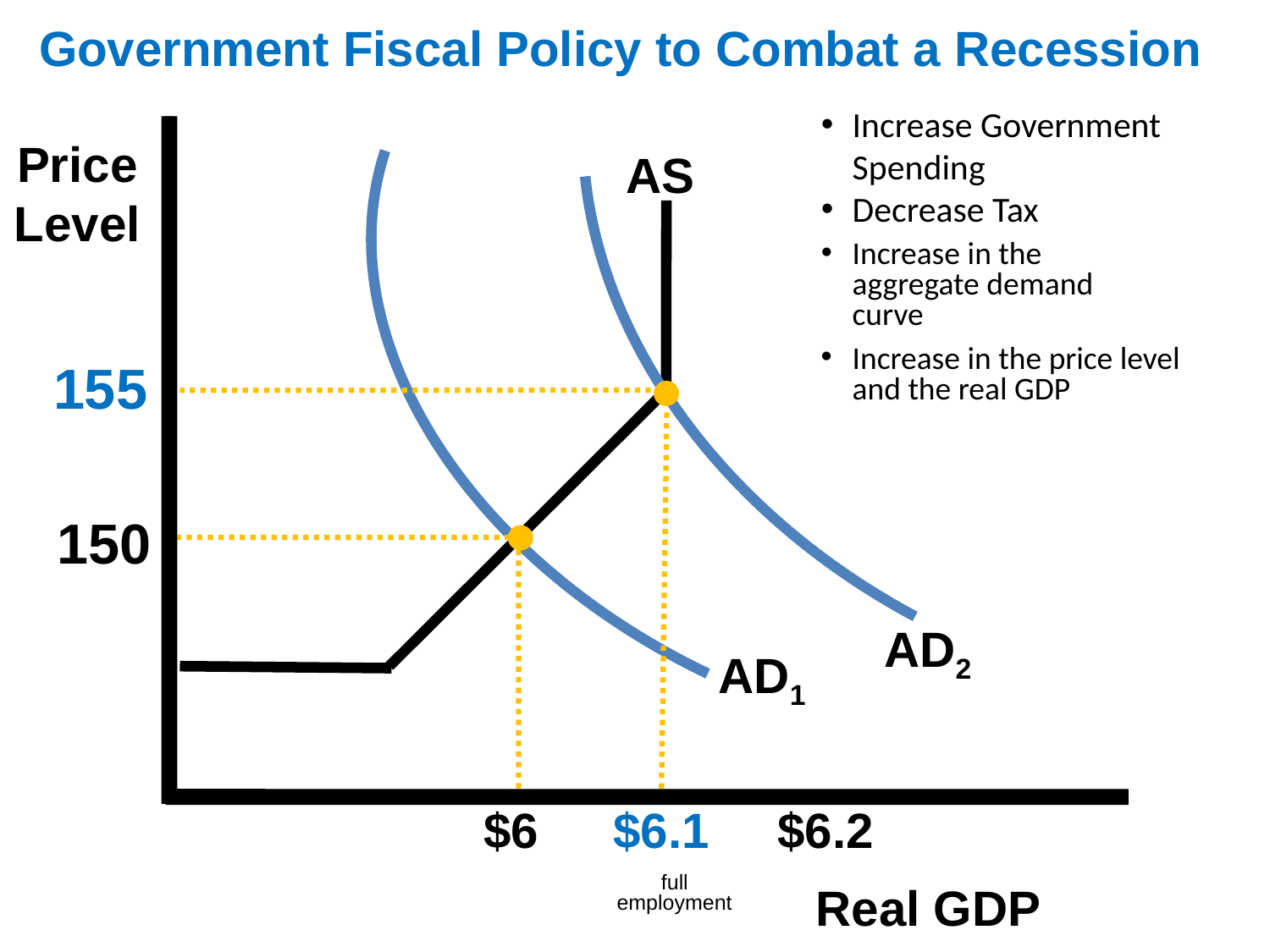

Government Fiscal Policy to Combat a Recession

Increase Government Spending
Decrease Tax

Price Level
AS

Increase in the aggregate demand curve

Increase in the price level and the real GDP
155

150

AD2
AD1

$6
$6.1
$6.2
full employment
Real GDP